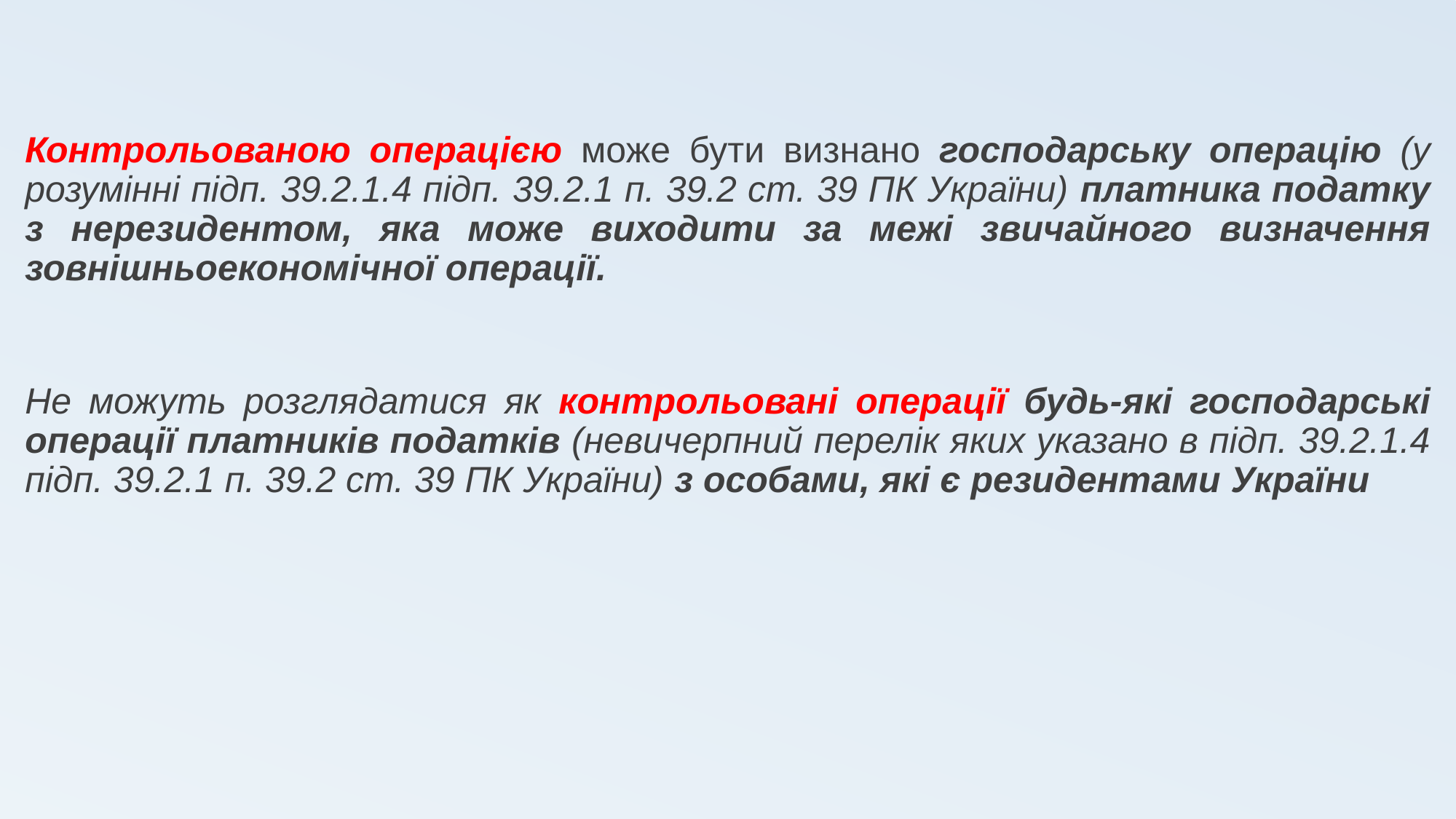

Контрольованою операцією може бути визнано господарську операцію (у розумінні підп. 39.2.1.4 підп. 39.2.1 п. 39.2 ст. 39 ПК України) платника податку з нерезидентом, яка може виходити за межі звичайного визначення зовнішньоекономічної операції.

Не можуть розглядатися як контрольовані операції будь-які господарські операції платників податків (невичерпний перелік яких указано в підп. 39.2.1.4 підп. 39.2.1 п. 39.2 ст. 39 ПК України) з особами, які є резидентами України